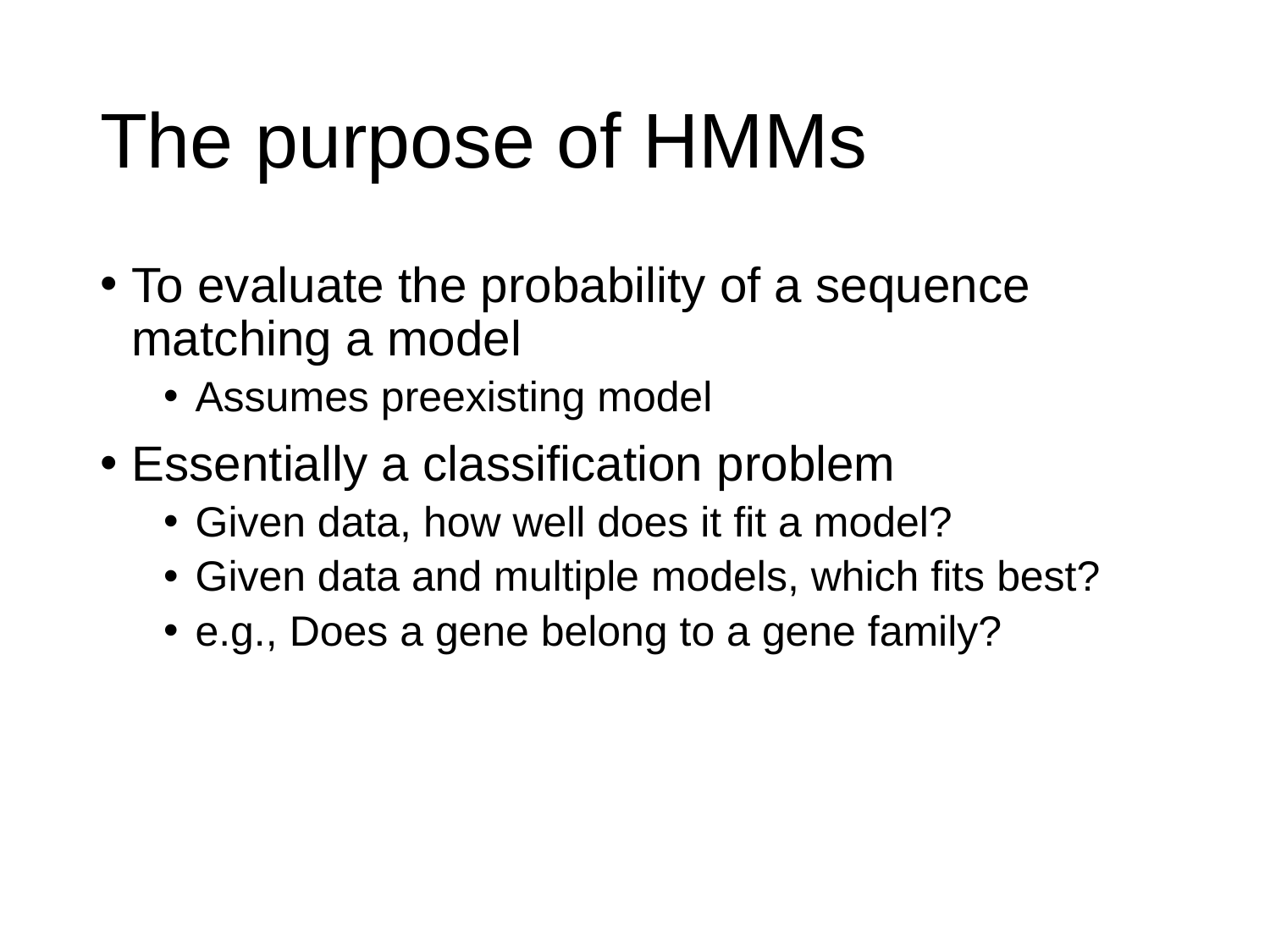

# The purpose of HMMs
To evaluate the probability of a sequence matching a model
Assumes preexisting model
Essentially a classification problem
Given data, how well does it fit a model?
Given data and multiple models, which fits best?
e.g., Does a gene belong to a gene family?